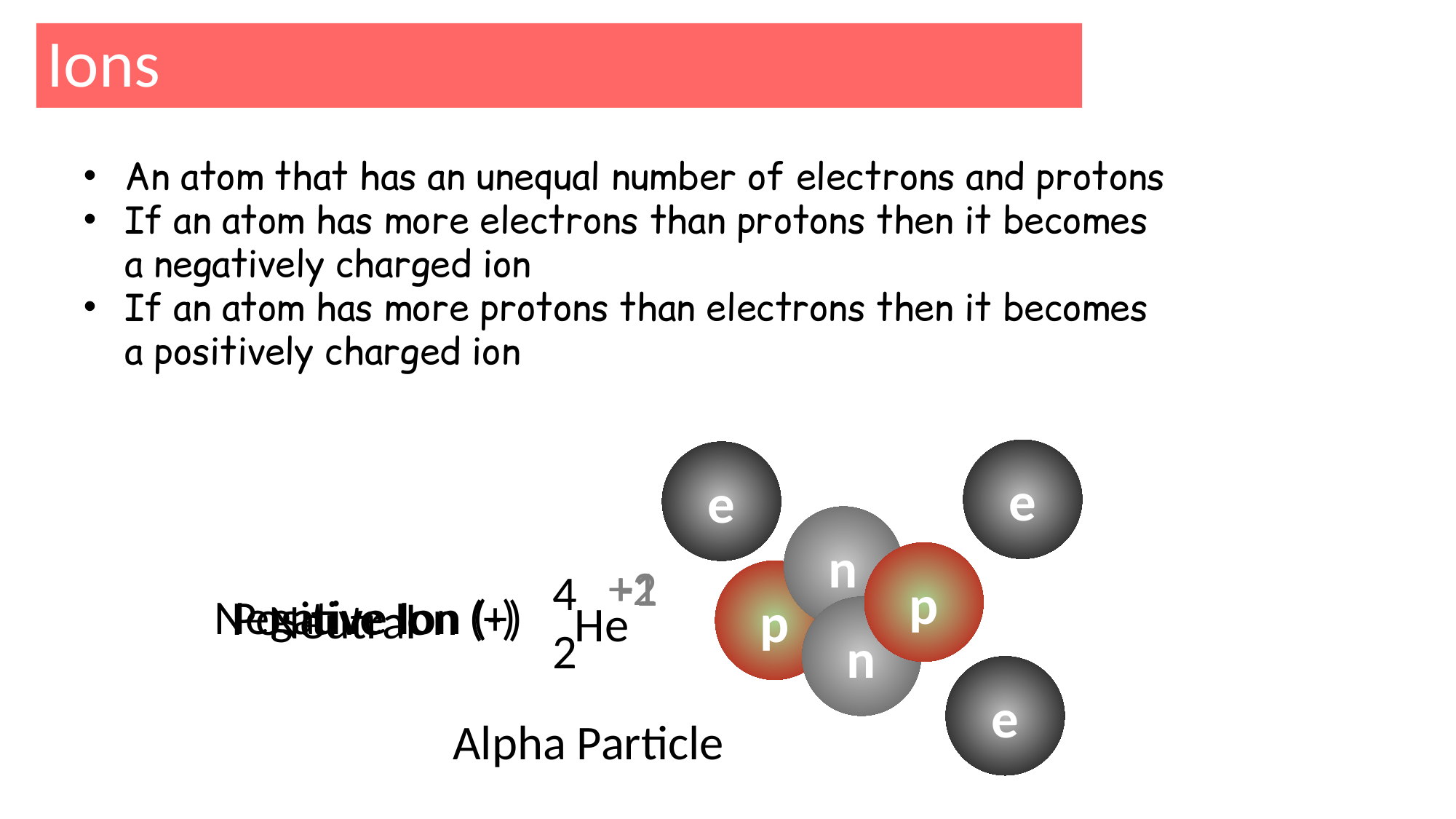

Ions
An atom that has an unequal number of electrons and protons
If an atom has more electrons than protons then it becomes a negatively charged ion
If an atom has more protons than electrons then it becomes a positively charged ion
e
e
n
p
p
n
+1
+2
-1
4
Negative Ion (-)
Positive Ion (+)
Neutral
He
2
e
Alpha Particle